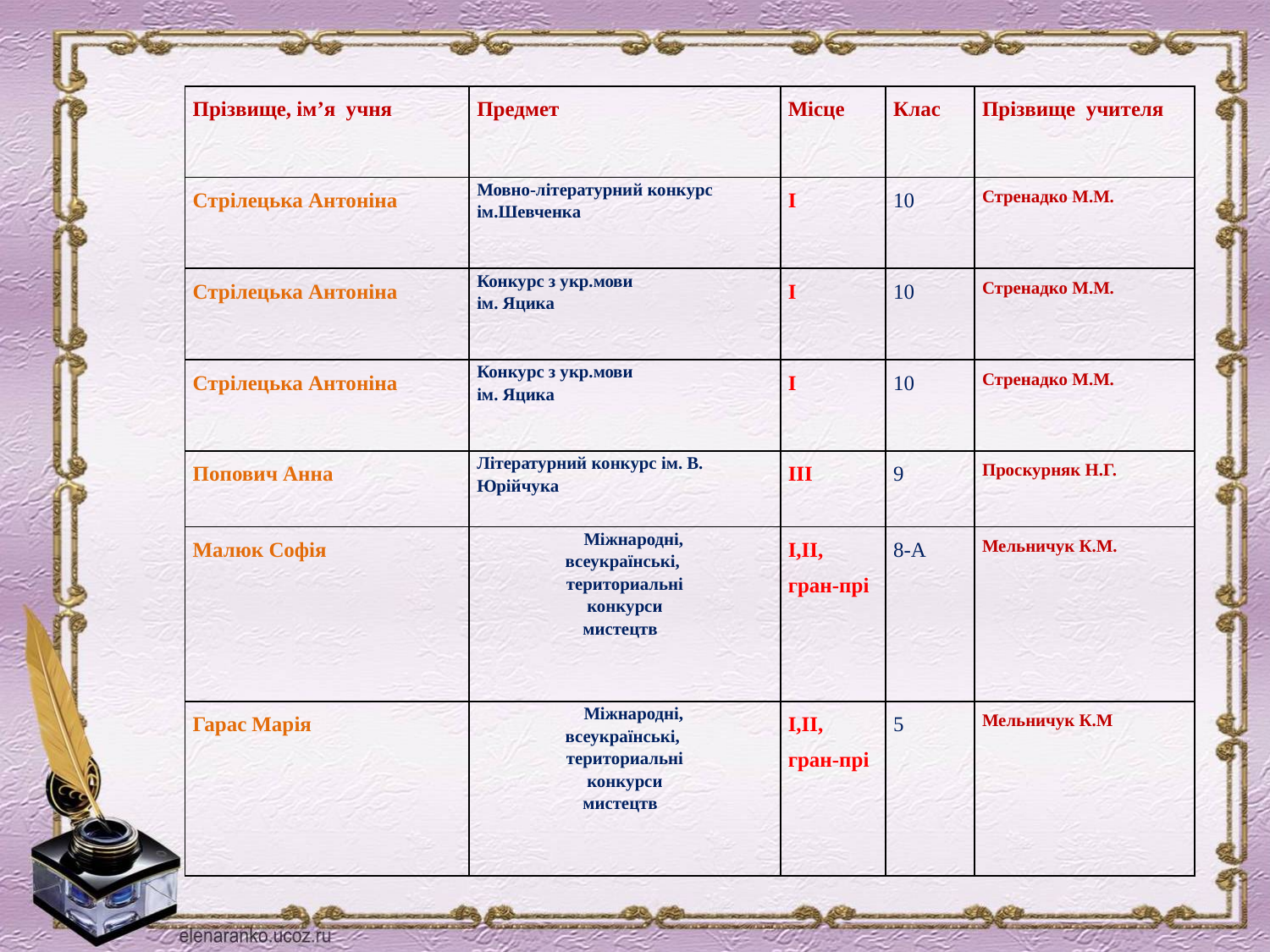

| Прізвище, ім’я учня | Предмет | Місце | Клас | Прізвище учителя |
| --- | --- | --- | --- | --- |
| Стрілецька Антоніна | Мовно-літературний конкурс ім.Шевченка | І | 10 | Стренадко М.М. |
| Стрілецька Антоніна | Конкурс з укр.мови ім. Яцика | І | 10 | Стренадко М.М. |
| Стрілецька Антоніна | Конкурс з укр.мови ім. Яцика | І | 10 | Стренадко М.М. |
| Попович Анна | Літературний конкурс ім. В. Юрійчука | ІІІ | 9 | Проскурняк Н.Г. |
| Малюк Софія | Міжнародні, всеукраїнські, териториальні конкурси мистецтв | І,ІІ, гран-прі | 8-А | Мельничук К.М. |
| Гарас Марія | Міжнародні, всеукраїнські, териториальні конкурси мистецтв | І,ІІ, гран-прі | 5 | Мельничук К.М |